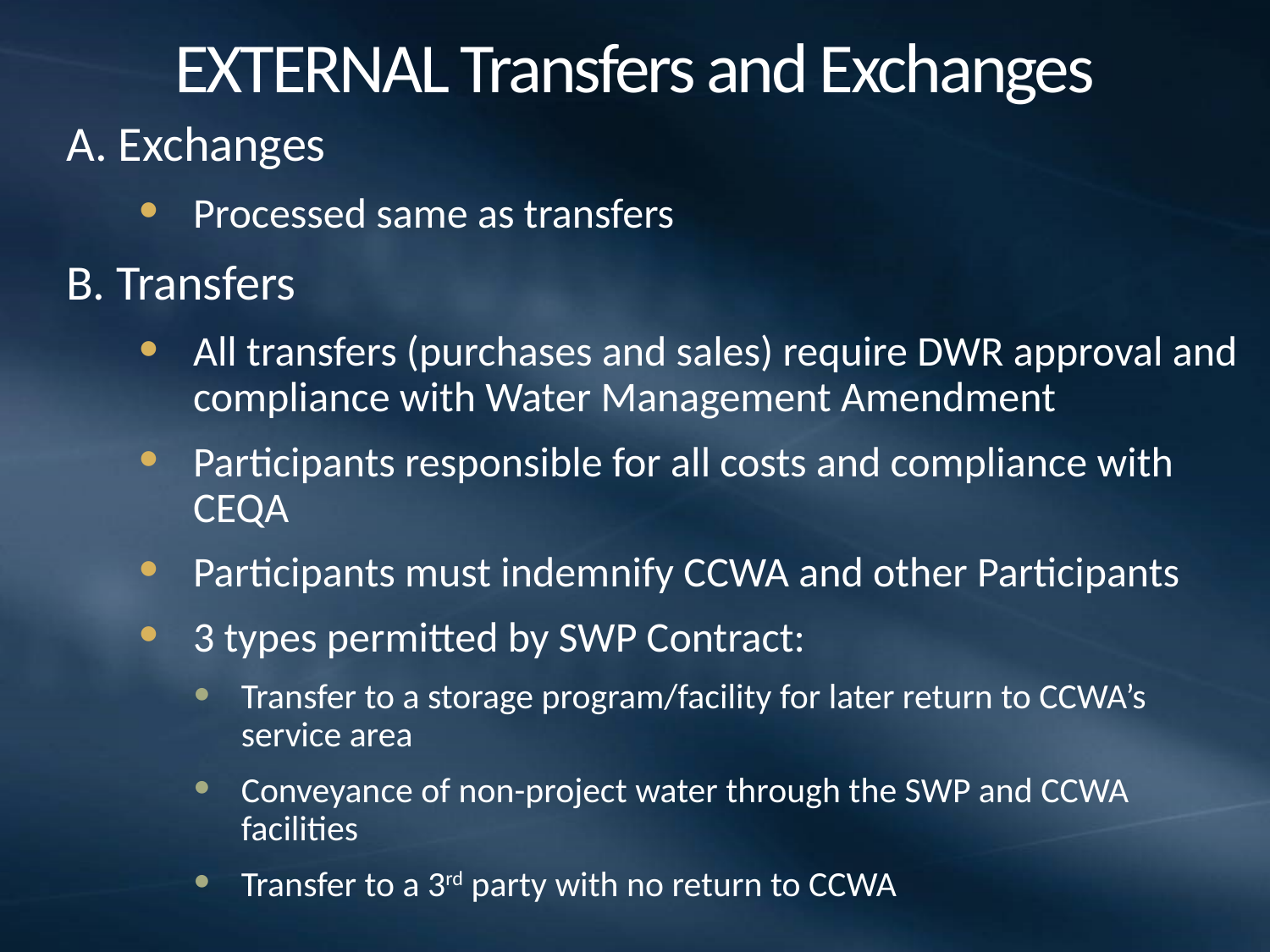

# EXTERNAL Transfers and Exchanges
A. Exchanges
Processed same as transfers
B. Transfers
All transfers (purchases and sales) require DWR approval and compliance with Water Management Amendment
Participants responsible for all costs and compliance with CEQA
Participants must indemnify CCWA and other Participants
3 types permitted by SWP Contract:
Transfer to a storage program/facility for later return to CCWA’s service area
Conveyance of non-project water through the SWP and CCWA facilities
Transfer to a 3rd party with no return to CCWA